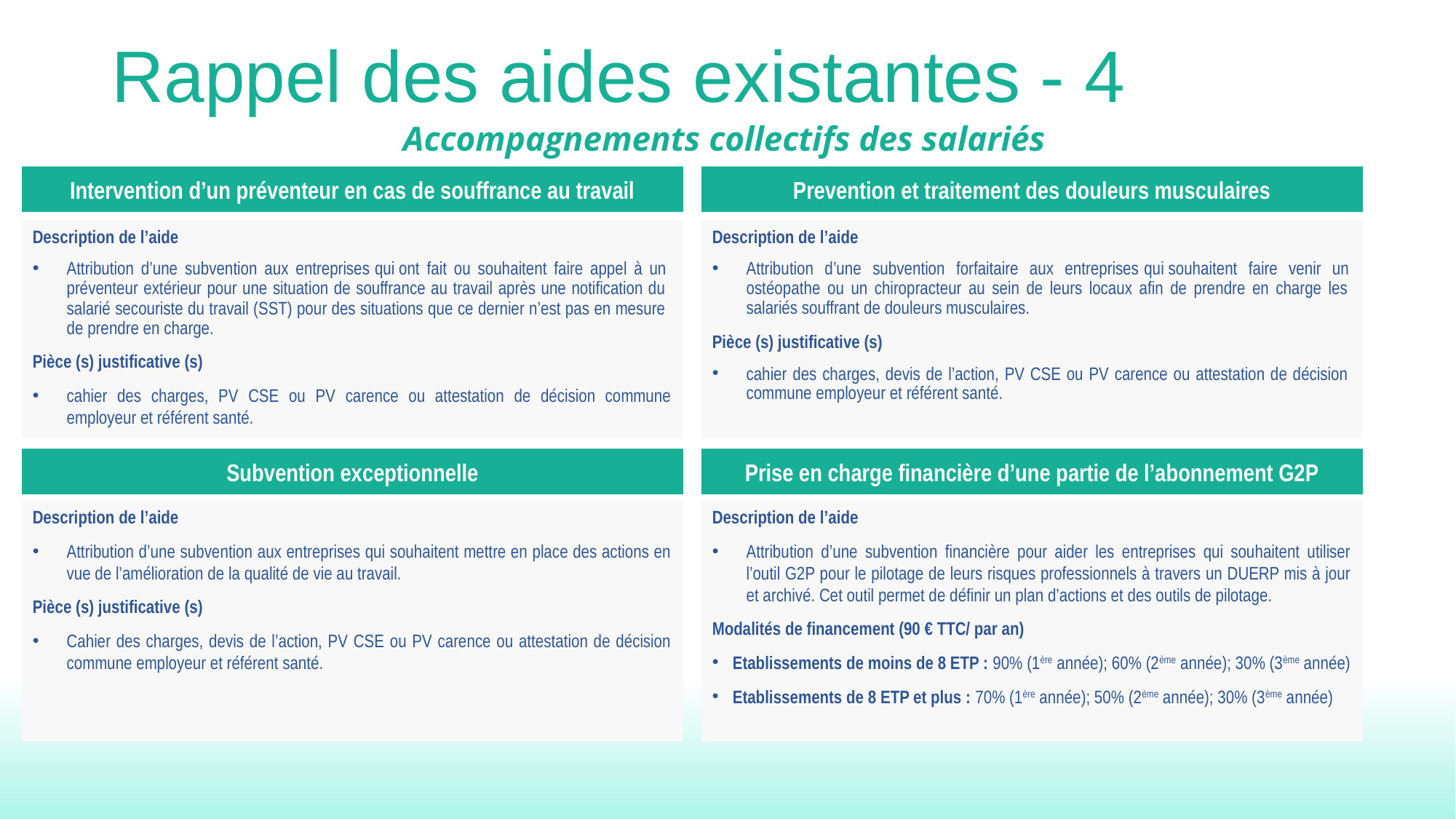

# Rappel des aides existantes - 4
Accompagnements collectifs des salariés

Intervention d’un préventeur en cas de souffrance au travail
Prevention et traitement des douleurs musculaires
Description de l’aide
Attribution d’une subvention aux entreprises qui ont fait ou souhaitent faire appel à un préventeur extérieur pour une situation de souffrance au travail après une notification du salarié secouriste du travail (SST) pour des situations que ce dernier n’est pas en mesure de prendre en charge.
Pièce (s) justificative (s)
cahier des charges, PV CSE ou PV carence ou attestation de décision commune employeur et référent santé.
Description de l’aide
Attribution d’une subvention forfaitaire aux entreprises qui souhaitent faire venir un ostéopathe ou un chiropracteur au sein de leurs locaux afin de prendre en charge les salariés souffrant de douleurs musculaires.
Pièce (s) justificative (s)
cahier des charges, devis de l’action, PV CSE ou PV carence ou attestation de décision commune employeur et référent santé.
Subvention exceptionnelle
Prise en charge financière d’une partie de l’abonnement G2P
Description de l’aide
Attribution d’une subvention aux entreprises qui souhaitent mettre en place des actions en vue de l’amélioration de la qualité de vie au travail.
Pièce (s) justificative (s)
Cahier des charges, devis de l’action, PV CSE ou PV carence ou attestation de décision commune employeur et référent santé.

Description de l’aide
Attribution d’une subvention financière pour aider les entreprises qui souhaitent utiliser l’outil G2P pour le pilotage de leurs risques professionnels à travers un DUERP mis à jour et archivé. Cet outil permet de définir un plan d’actions et des outils de pilotage.
Modalités de financement (90 € TTC/ par an)
Etablissements de moins de 8 ETP : 90% (1ère année); 60% (2ème année); 30% (3ème année)
Etablissements de 8 ETP et plus : 70% (1ère année); 50% (2ème année); 30% (3ème année)